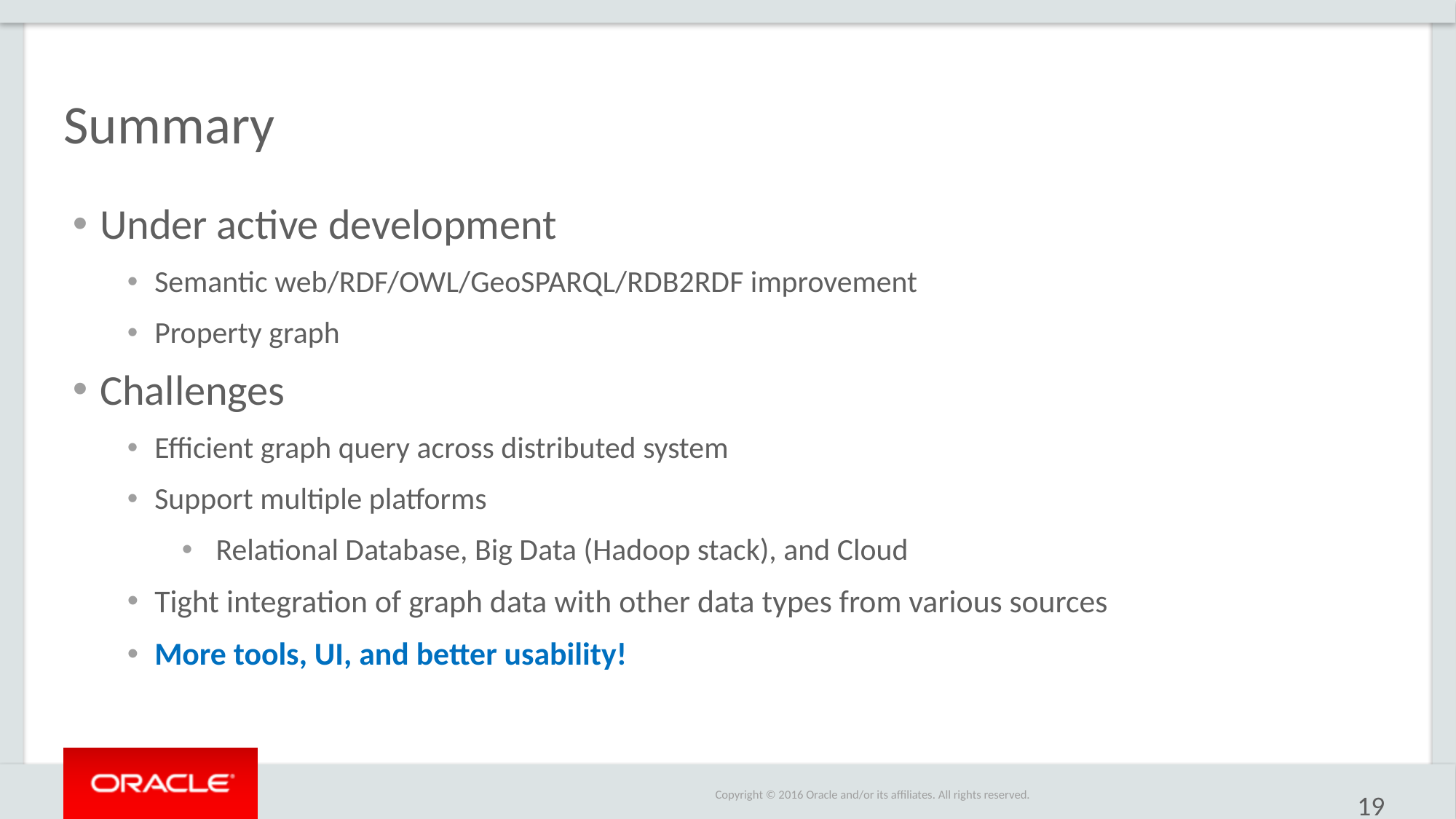

# Summary
Under active development
Semantic web/RDF/OWL/GeoSPARQL/RDB2RDF improvement
Property graph
Challenges
Efficient graph query across distributed system
Support multiple platforms
 Relational Database, Big Data (Hadoop stack), and Cloud
Tight integration of graph data with other data types from various sources
More tools, UI, and better usability!

19